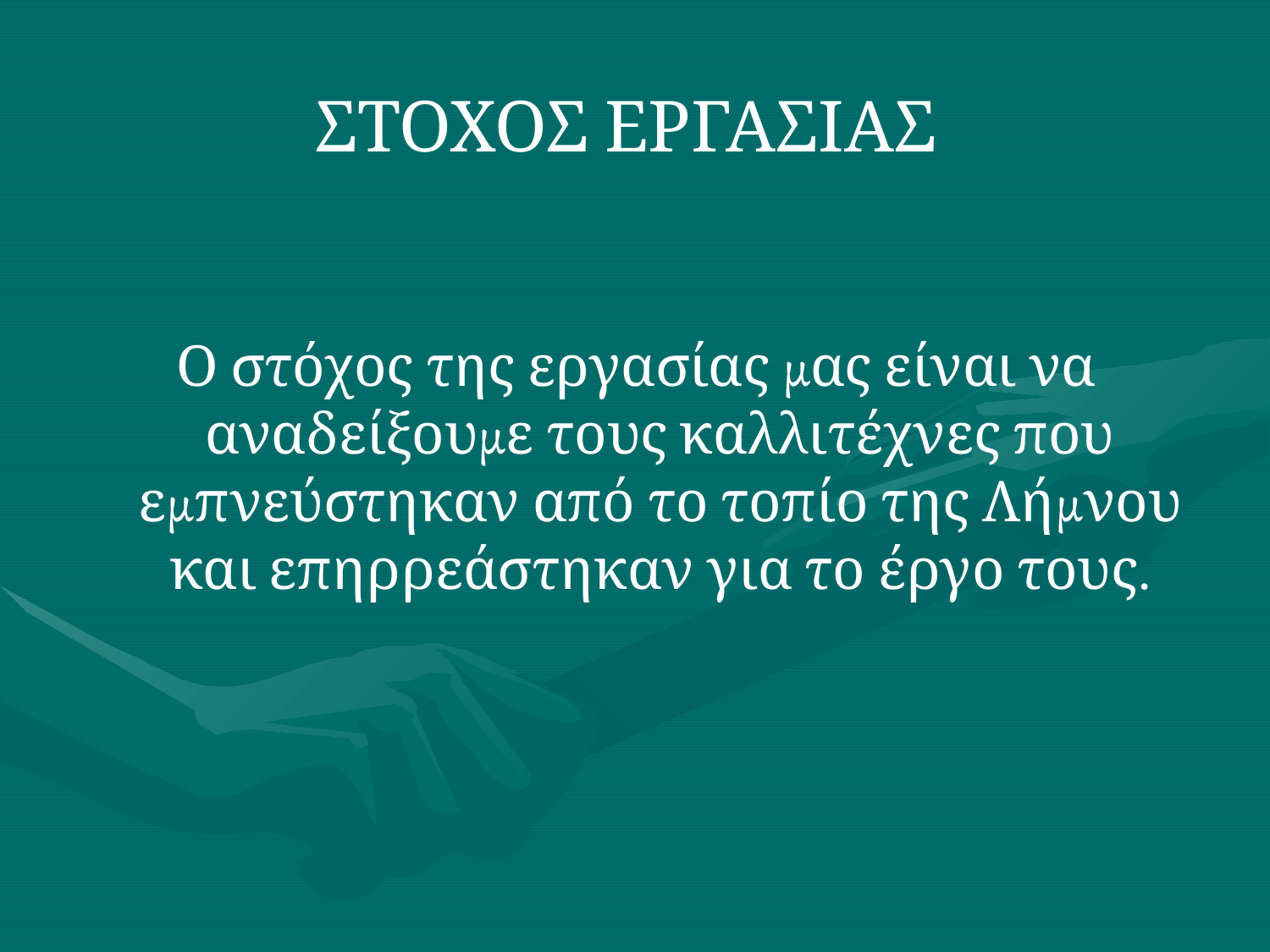

# ΣΤΟΧΟΣ ΕΡΓΑΣΙΑΣ
Ο στόχος της εργασίας μας είναι να αναδείξουμε τους καλλιτέχνες που εμπνεύστηκαν από το τοπίο της Λήμνου και επηρρεάστηκαν για το έργο τους.